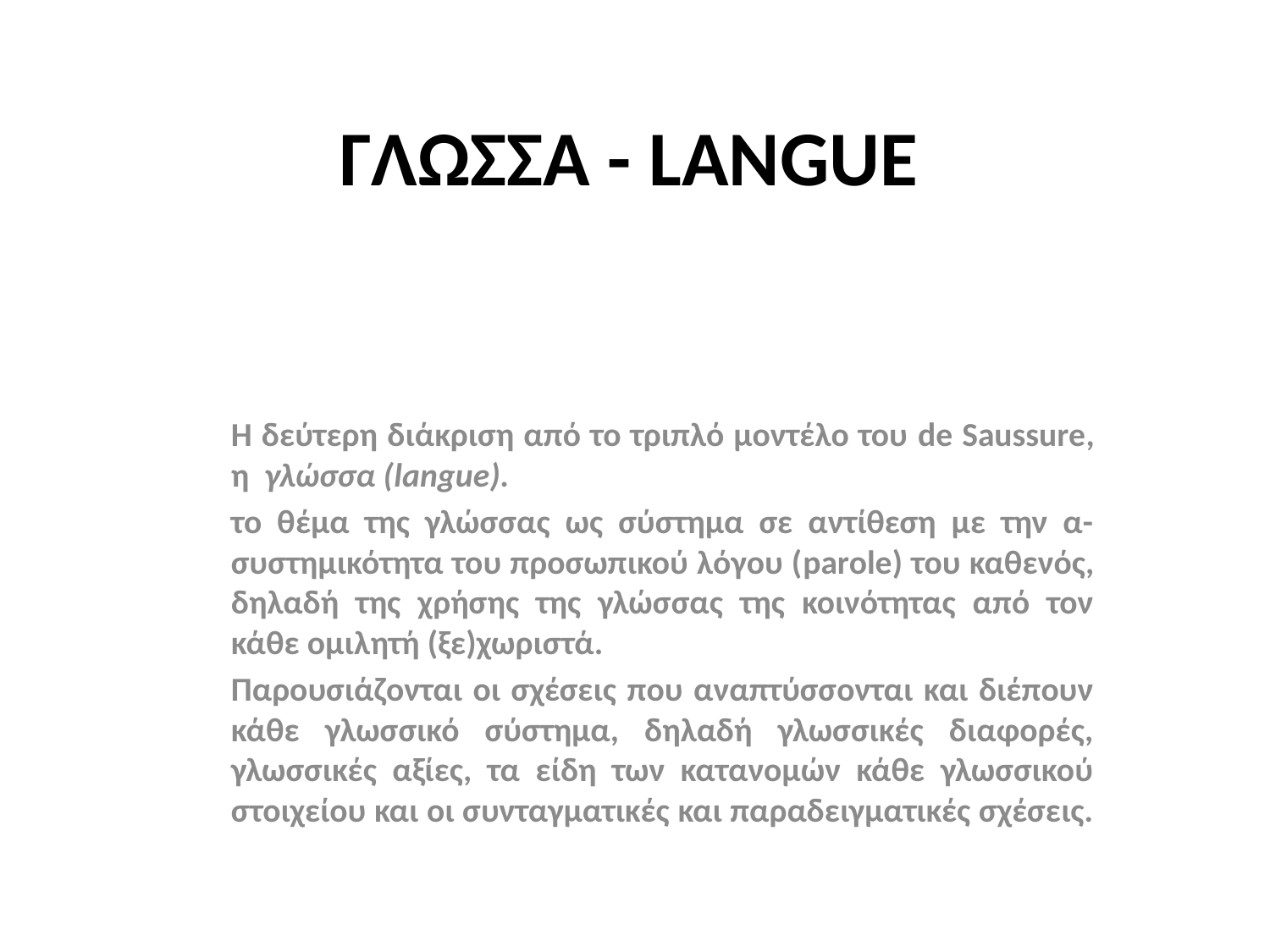

# ΓΛΩΣΣΑ - LANGUE
Η δεύτερη διάκριση από το τριπλό μοντέλο του de Saussure, η  γλώσσα (langue).
το θέμα της γλώσσας ως σύστημα σε αντίθεση με την α-συστημικότητα του προσωπικού λόγου (parole) του καθενός, δηλαδή της χρήσης της γλώσσας της κοινότητας από τον κάθε ομιλητή (ξε)χωριστά.
Παρουσιάζονται οι σχέσεις που αναπτύσσονται και διέπουν κάθε γλωσσικό σύστημα, δηλαδή γλωσσικές διαφορές, γλωσσικές αξίες, τα είδη των κατανομών κάθε γλωσσικού στοιχείου και οι συνταγματικές και παραδειγματικές σχέσεις.